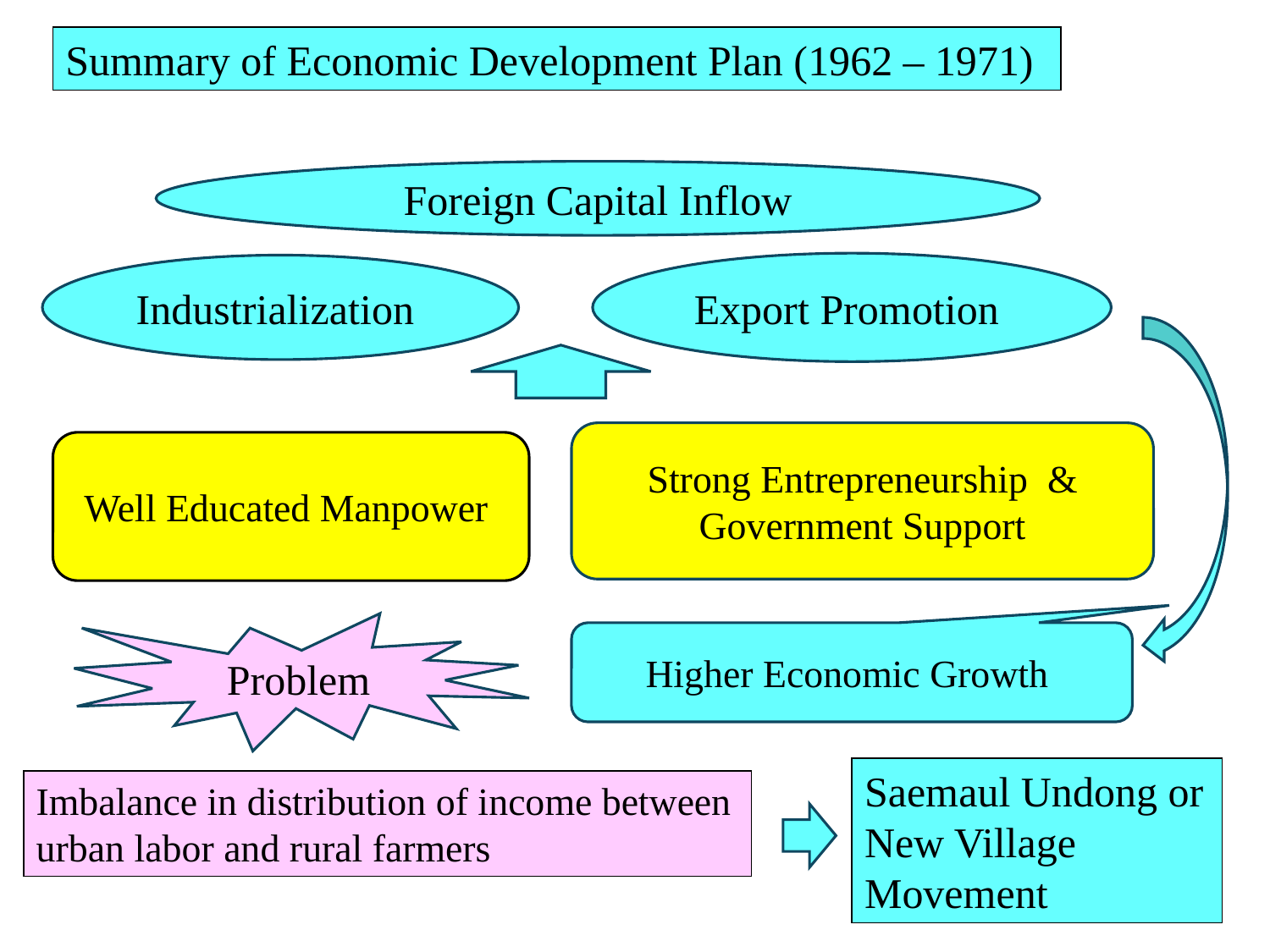

Summary of Economic Development Plan (1962 – 1971)
Foreign Capital Inflow
Export Promotion
Industrialization

Strong Entrepreneurship  & Government Support
Well Educated Manpower
Problem
Higher Economic Growth
Saemaul Undong or New Village Movement
Imbalance in distribution of income between urban labor and rural farmers